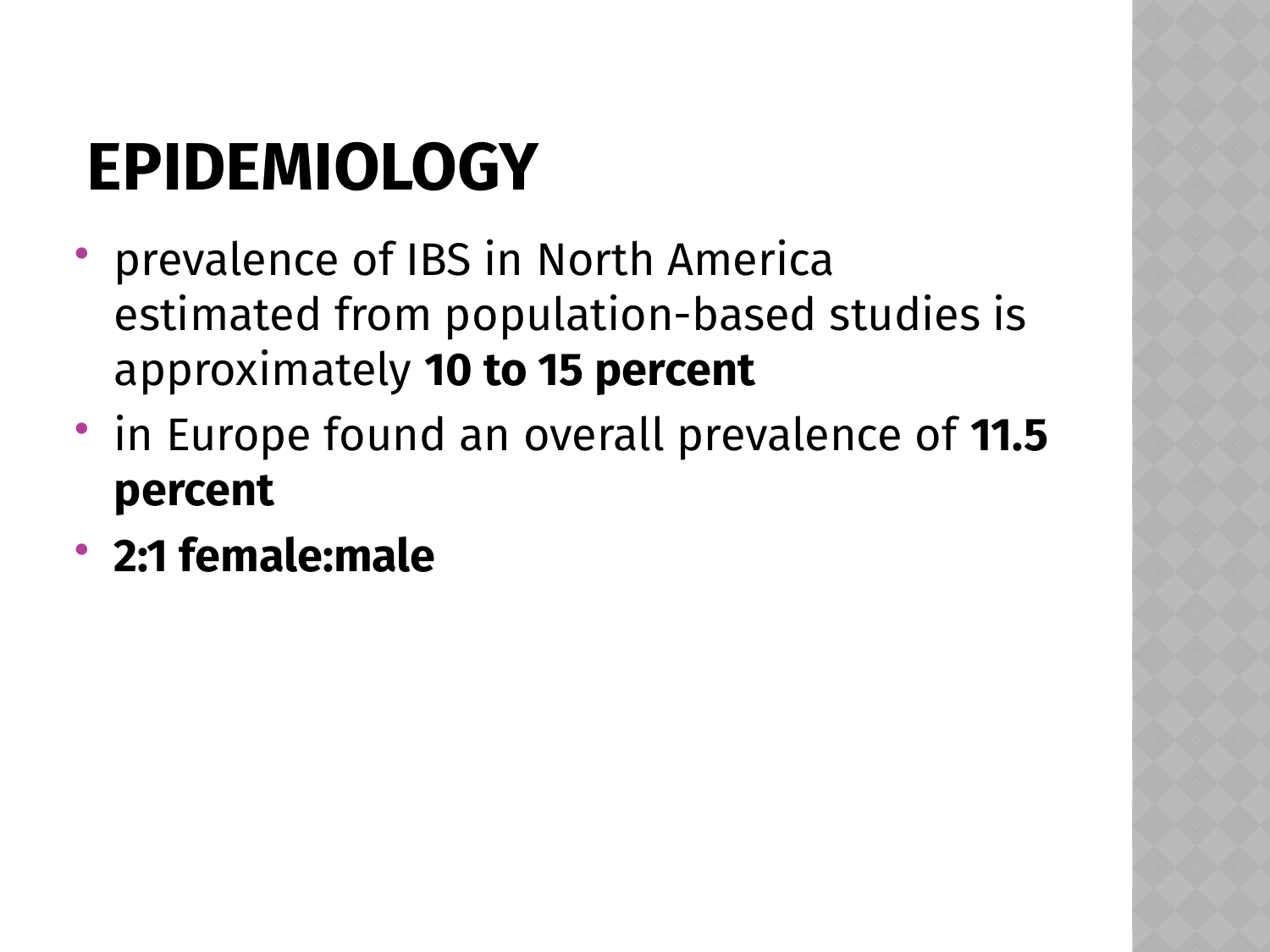

# Epidemiology
prevalence of IBS in North America estimated from population-based studies is approximately 10 to 15 percent
in Europe found an overall prevalence of 11.5 percent
2:1 female:male